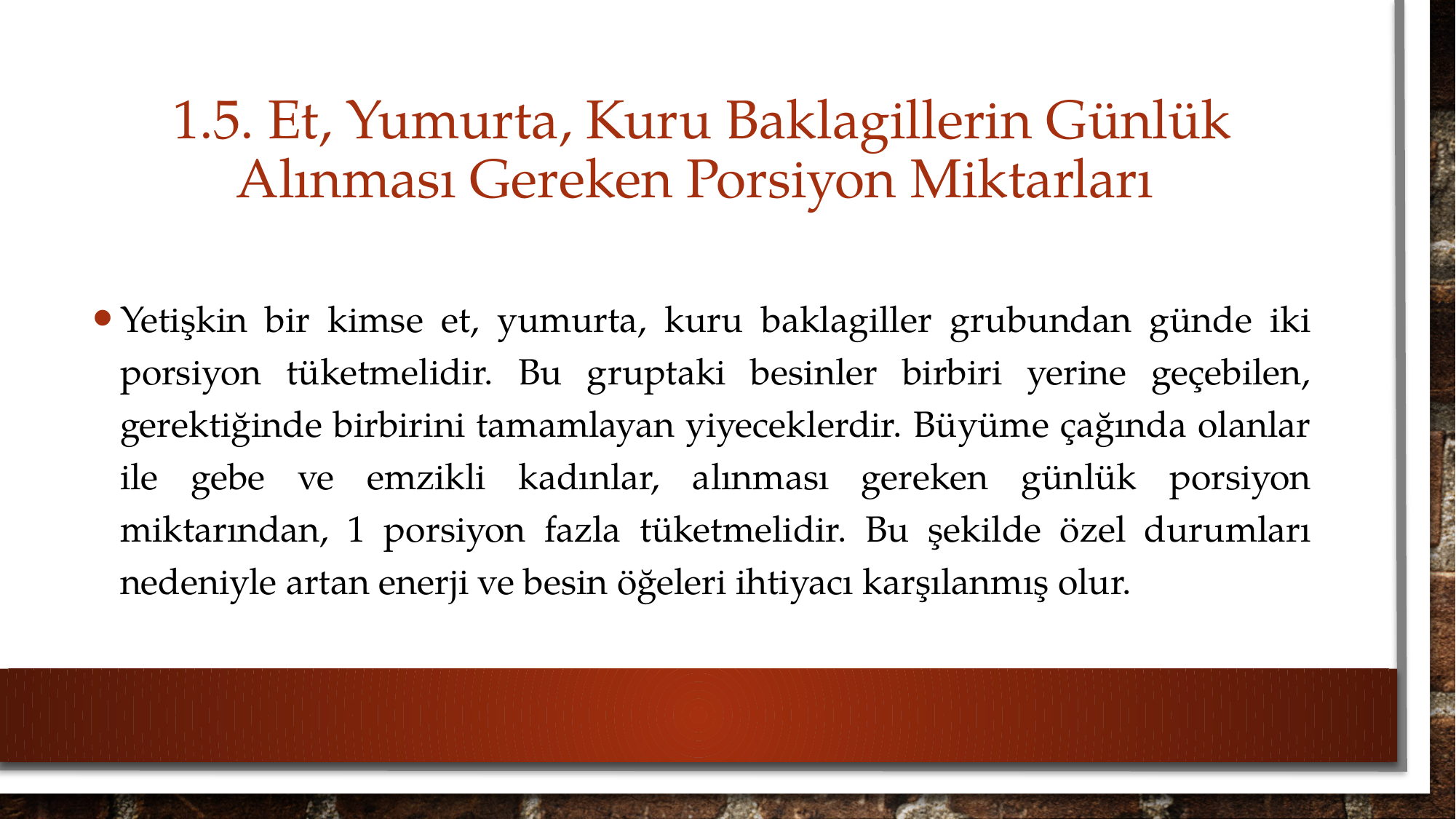

# 1.5. Et, Yumurta, Kuru Baklagillerin Günlük Alınması Gereken Porsiyon Miktarları
Yetişkin bir kimse et, yumurta, kuru baklagiller grubundan günde iki porsiyon tüketmelidir. Bu gruptaki besinler birbiri yerine geçebilen, gerektiğinde birbirini tamamlayan yiyeceklerdir. Büyüme çağında olanlar ile gebe ve emzikli kadınlar, alınması gereken günlük porsiyon miktarından, 1 porsiyon fazla tüketmelidir. Bu şekilde özel durumları nedeniyle artan enerji ve besin öğeleri ihtiyacı karşılanmış olur.